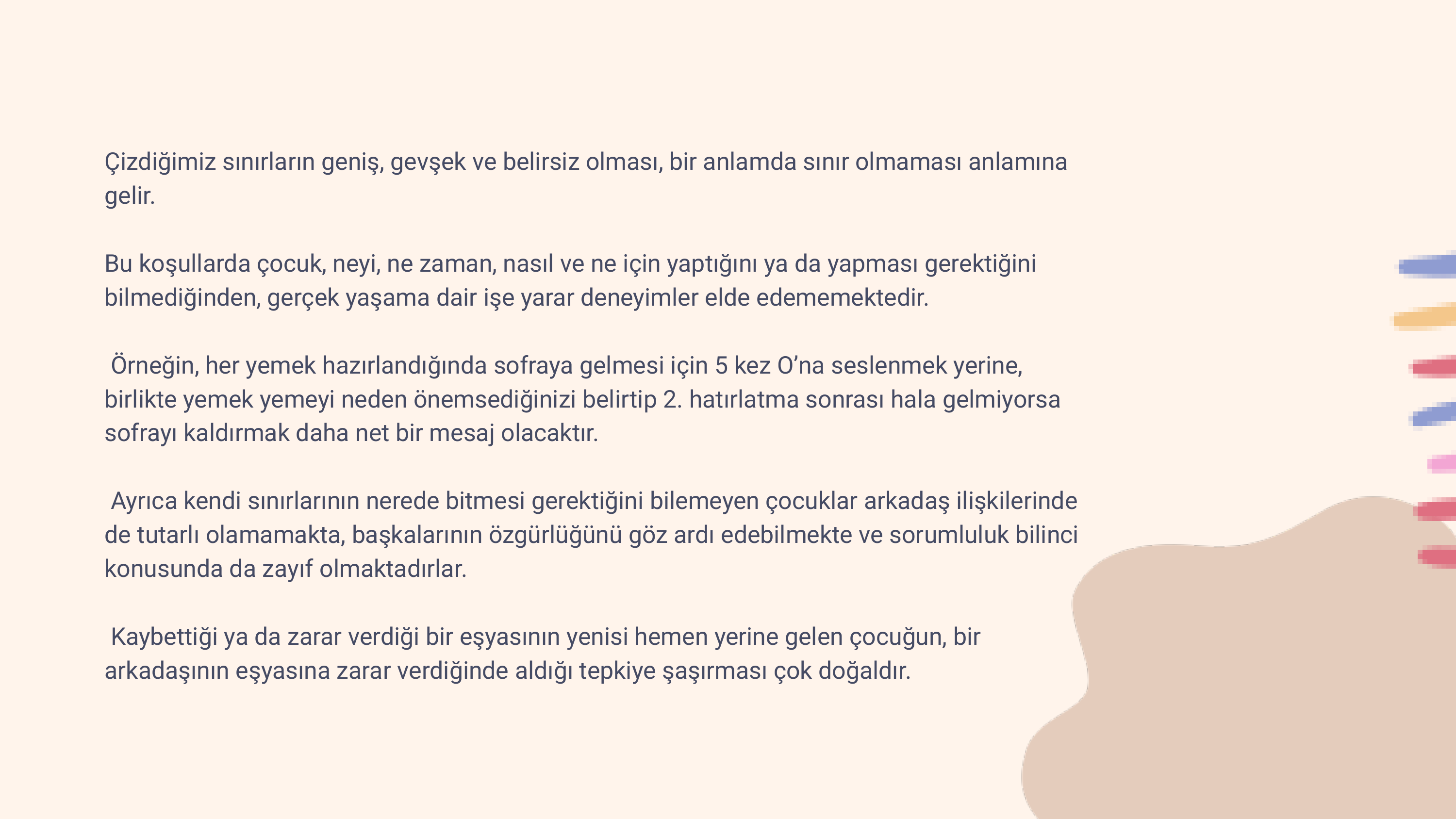

Çizdiğimiz sınırların geniş, gevşek ve belirsiz olması, bir anlamda sınır olmaması anlamına gelir.

Bu koşullarda çocuk, neyi, ne zaman, nasıl ve ne için yaptığını ya da yapması gerektiğini bilmediğinden, gerçek yaşama dair işe yarar deneyimler elde edememektedir.

 Örneğin, her yemek hazırlandığında sofraya gelmesi için 5 kez O’na seslenmek yerine, birlikte yemek yemeyi neden önemsediğinizi belirtip 2. hatırlatma sonrası hala gelmiyorsa sofrayı kaldırmak daha net bir mesaj olacaktır.

 Ayrıca kendi sınırlarının nerede bitmesi gerektiğini bilemeyen çocuklar arkadaş ilişkilerinde de tutarlı olamamakta, başkalarının özgürlüğünü göz ardı edebilmekte ve sorumluluk bilinci konusunda da zayıf olmaktadırlar.

 Kaybettiği ya da zarar verdiği bir eşyasının yenisi hemen yerine gelen çocuğun, bir arkadaşının eşyasına zarar verdiğinde aldığı tepkiye şaşırması çok doğaldır.